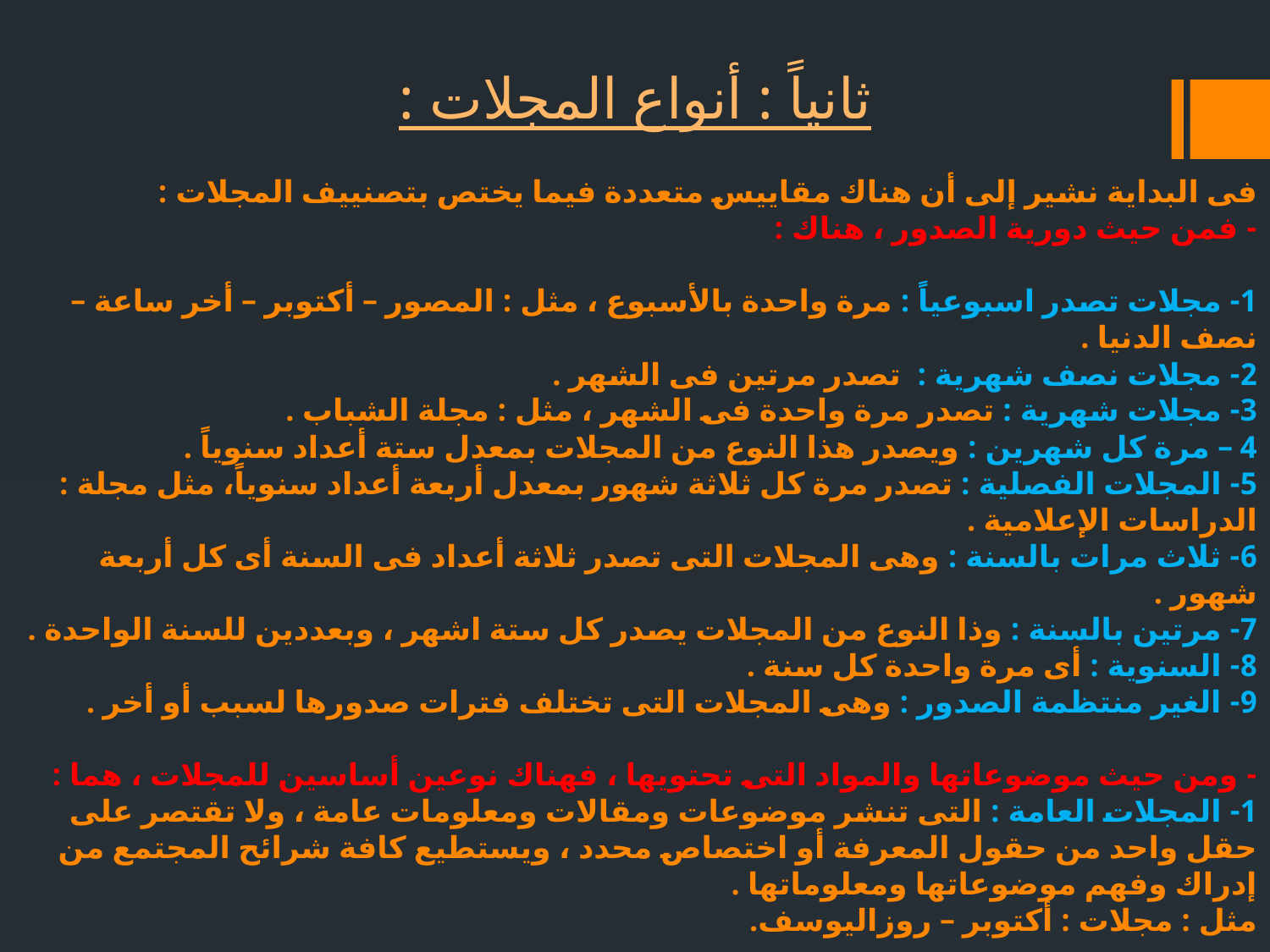

ثانياً : أنواع المجلات :
# فى البداية نشير إلى أن هناك مقاييس متعددة فيما يختص بتصنييف المجلات : - فمن حيث دورية الصدور ، هناك : 1- مجلات تصدر اسبوعياً : مرة واحدة بالأسبوع ، مثل : المصور – أكتوبر – أخر ساعة – نصف الدنيا . 2- مجلات نصف شهرية :  تصدر مرتين فى الشهر . 3- مجلات شهرية : تصدر مرة واحدة فى الشهر ، مثل : مجلة الشباب . 4 – مرة كل شهرين : ويصدر هذا النوع من المجلات بمعدل ستة أعداد سنوياً . 5- المجلات الفصلية : تصدر مرة كل ثلاثة شهور بمعدل أربعة أعداد سنوياً، مثل مجلة : الدراسات الإعلامية . 6- ثلاث مرات بالسنة : وهى المجلات التى تصدر ثلاثة أعداد فى السنة أى كل أربعة شهور . 7- مرتين بالسنة : وذا النوع من المجلات يصدر كل ستة اشهر ، وبعددين للسنة الواحدة . 8- السنوية : أى مرة واحدة كل سنة . 9- الغير منتظمة الصدور : وهى المجلات التى تختلف فترات صدورها لسبب أو أخر . - ومن حيث موضوعاتها والمواد التى تحتويها ، فهناك نوعين أساسين للمجلات ، هما : 1- المجلات العامة : التى تنشر موضوعات ومقالات ومعلومات عامة ، ولا تقتصر على حقل واحد من حقول المعرفة أو اختصاص محدد ، ويستطيع كافة شرائح المجتمع من إدراك وفهم موضوعاتها ومعلوماتها . مثل : مجلات : أكتوبر – روزاليوسف.